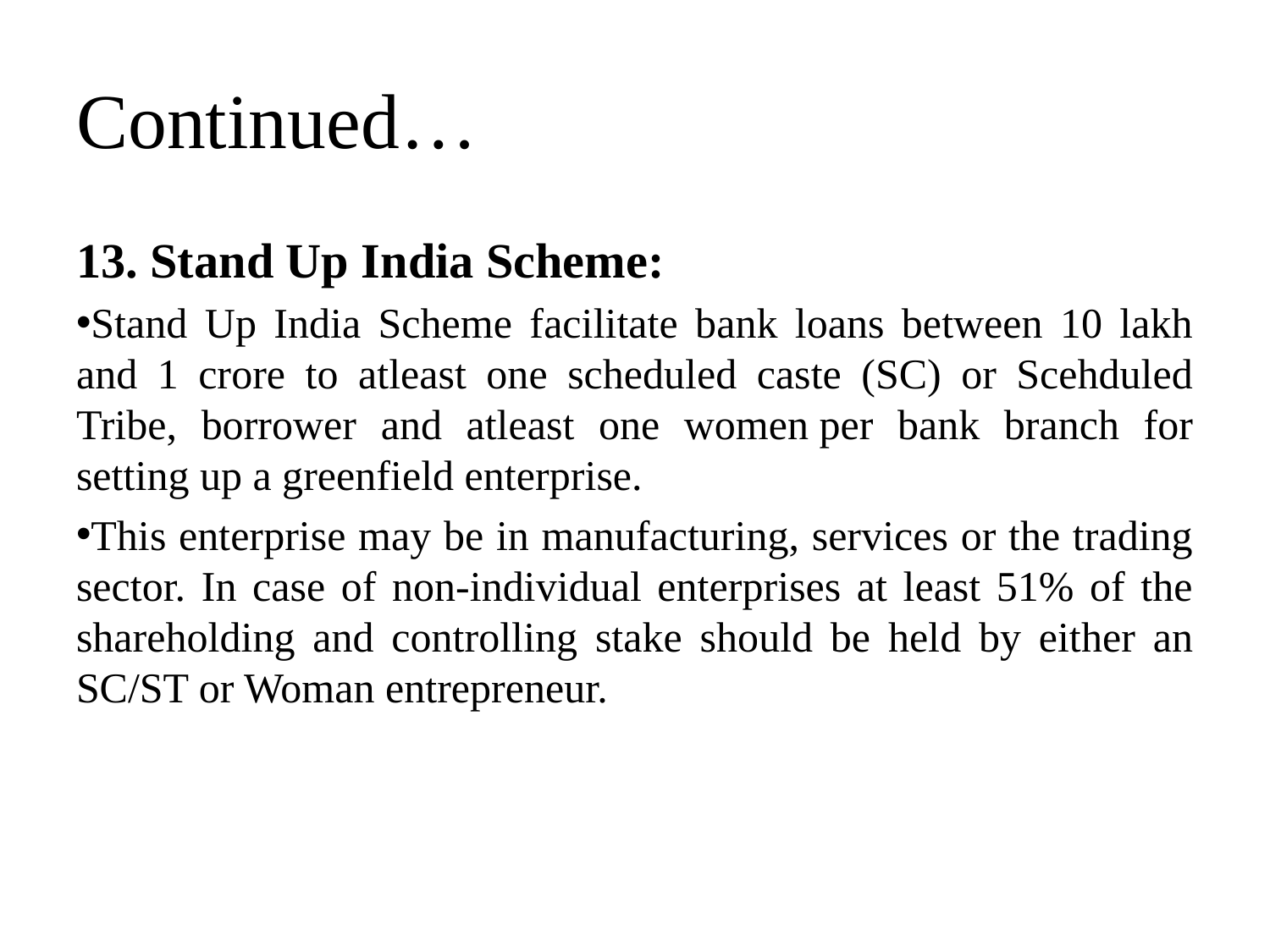

# Continued…
13. Stand Up India Scheme:
Stand Up India Scheme facilitate bank loans between 10 lakh and 1 crore to atleast one scheduled caste (SC) or Scehduled Tribe, borrower and atleast one women per bank branch for setting up a greenfield enterprise.
This enterprise may be in manufacturing, services or the trading sector. In case of non-individual enterprises at least 51% of the shareholding and controlling stake should be held by either an SC/ST or Woman entrepreneur.